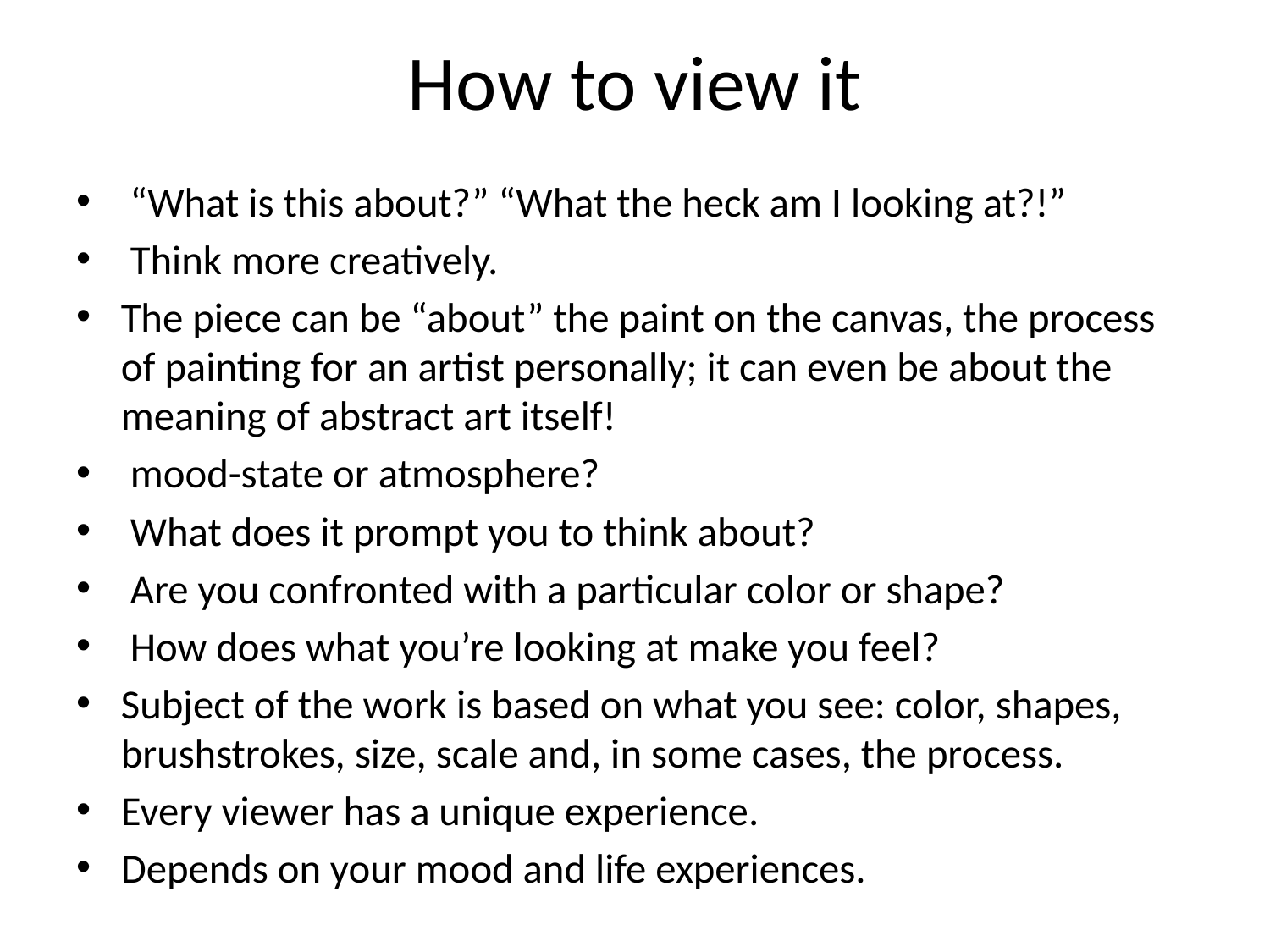

# How to view it
 “What is this about?” “What the heck am I looking at?!”
 Think more creatively.
The piece can be “about” the paint on the canvas, the process of painting for an artist personally; it can even be about the meaning of abstract art itself!
 mood-state or atmosphere?
 What does it prompt you to think about?
 Are you confronted with a particular color or shape?
 How does what you’re looking at make you feel?
Subject of the work is based on what you see: color, shapes, brushstrokes, size, scale and, in some cases, the process.
Every viewer has a unique experience.
Depends on your mood and life experiences.